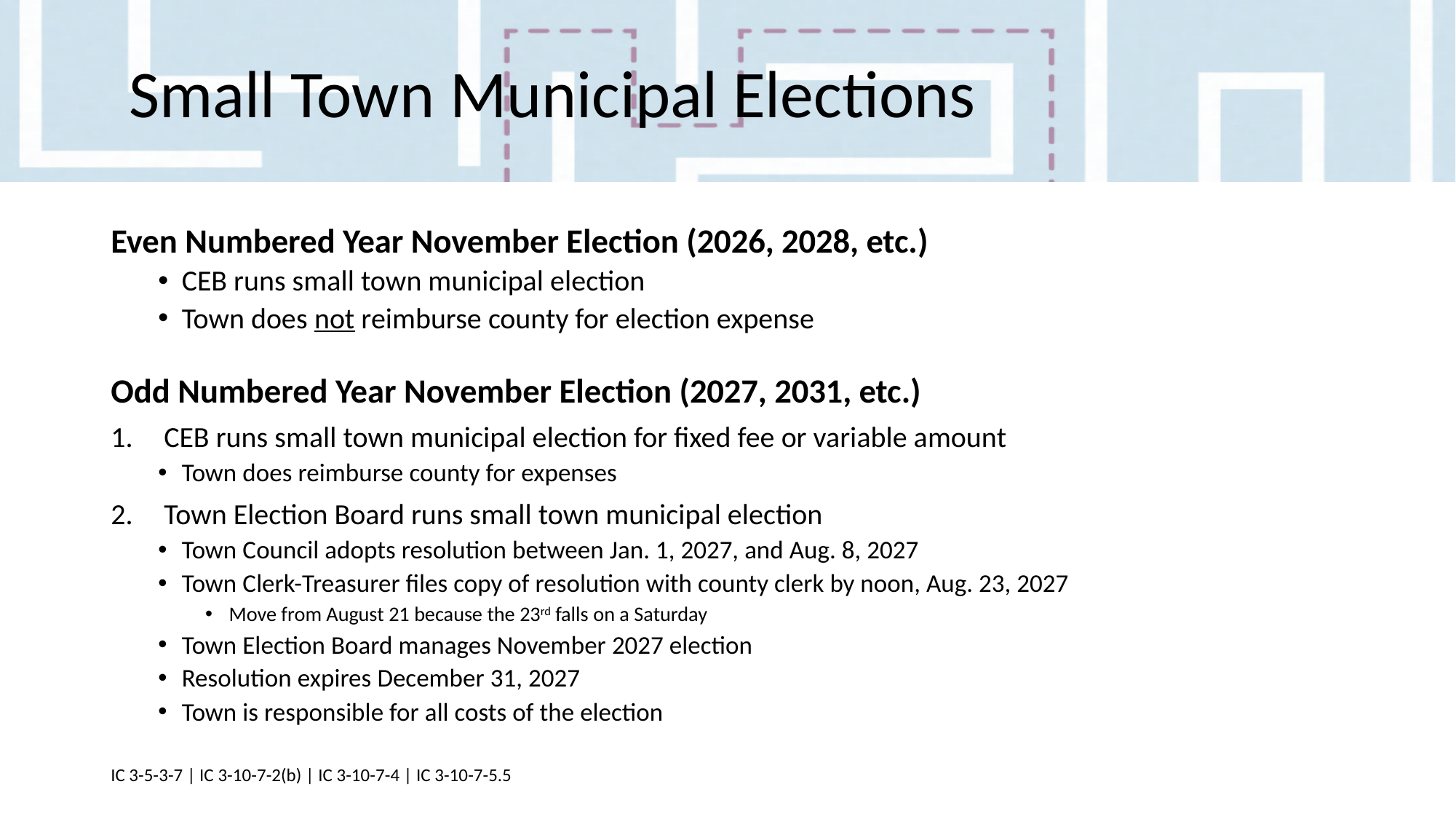

# Small Town Municipal Elections
Even Numbered Year November Election (2026, 2028, etc.)
CEB runs small town municipal election
Town does not reimburse county for election expense

Odd Numbered Year November Election (2027, 2031, etc.)
CEB runs small town municipal election for fixed fee or variable amount
Town does reimburse county for expenses
Town Election Board runs small town municipal election
Town Council adopts resolution between Jan. 1, 2027, and Aug. 8, 2027
Town Clerk-Treasurer files copy of resolution with county clerk by noon, Aug. 23, 2027
Move from August 21 because the 23rd falls on a Saturday
Town Election Board manages November 2027 election
Resolution expires December 31, 2027
Town is responsible for all costs of the election
IC 3-5-3-7 | IC 3-10-7-2(b) | IC 3-10-7-4 | IC 3-10-7-5.5